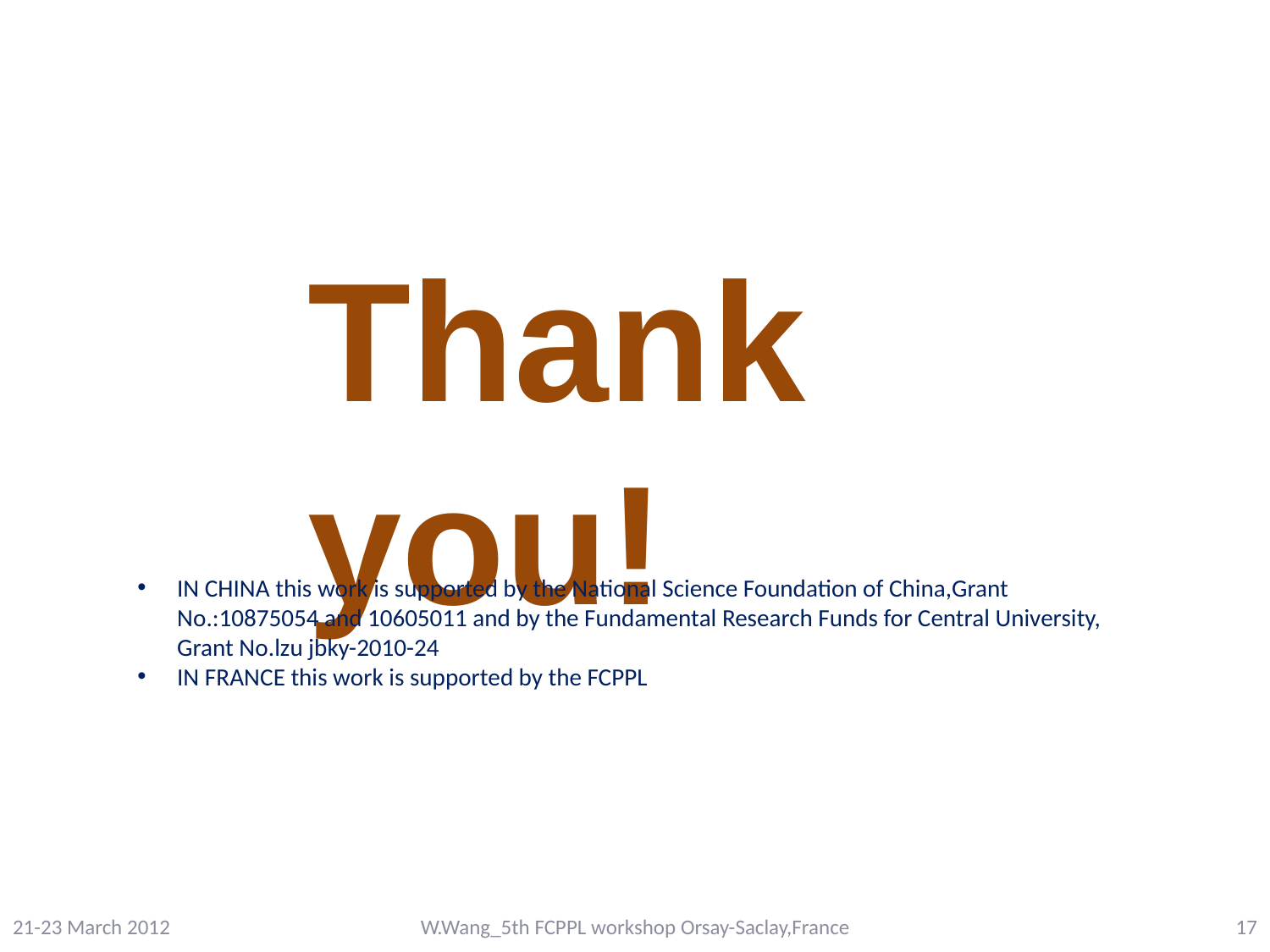

Thank you!
IN CHINA this work is supported by the National Science Foundation of China,Grant No.:10875054 and 10605011 and by the Fundamental Research Funds for Central University, Grant No.lzu jbky-2010-24
IN FRANCE this work is supported by the FCPPL
21-23 March 2012
W.Wang_5th FCPPL workshop Orsay-Saclay,France
17